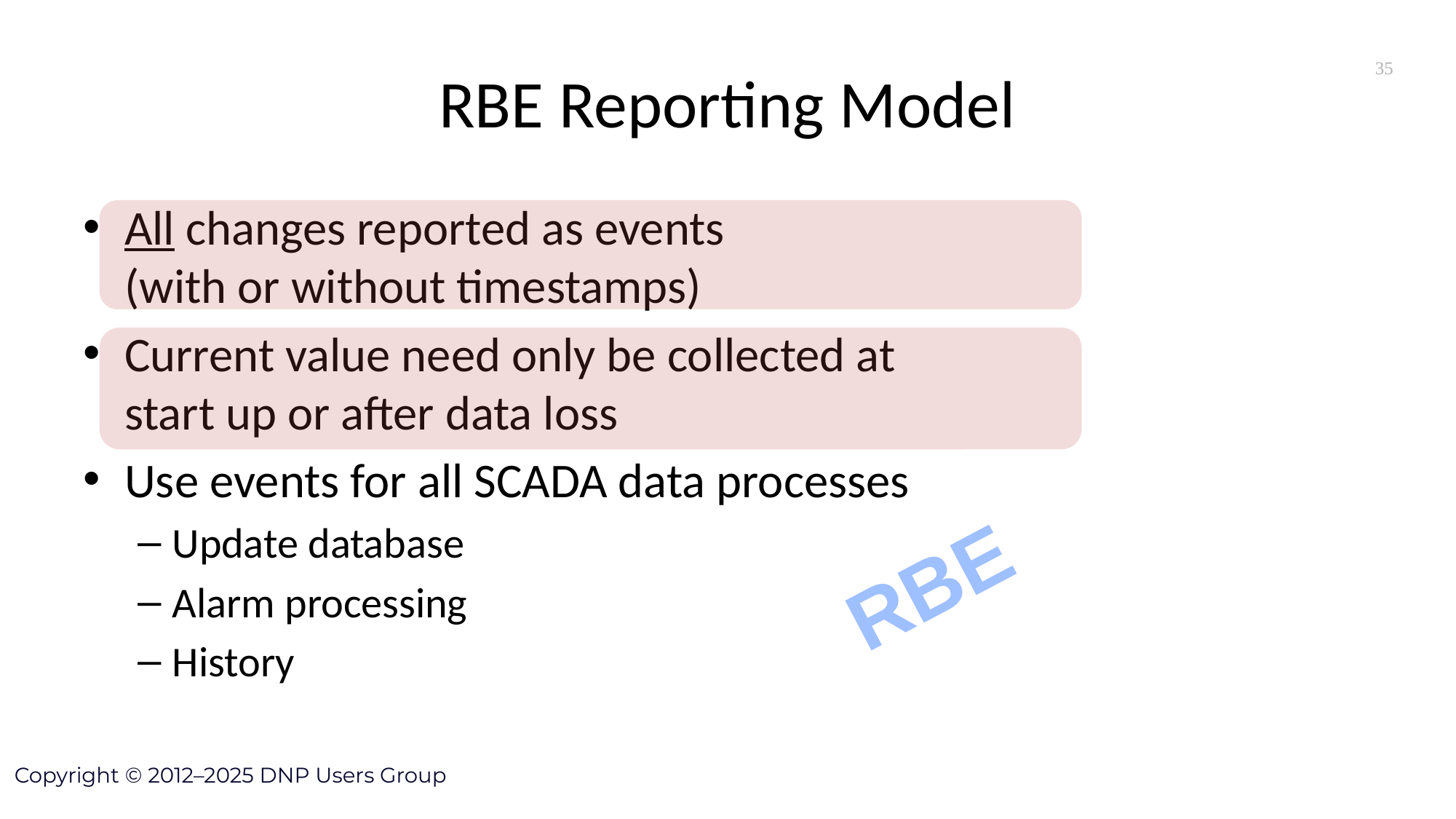

# RBE Reporting Model
35
All changes reported as events
(with or without timestamps)
Current value need only be collected at
start up or after data loss
Use events for all SCADA data processes
Update database
Alarm processing
History

RBE